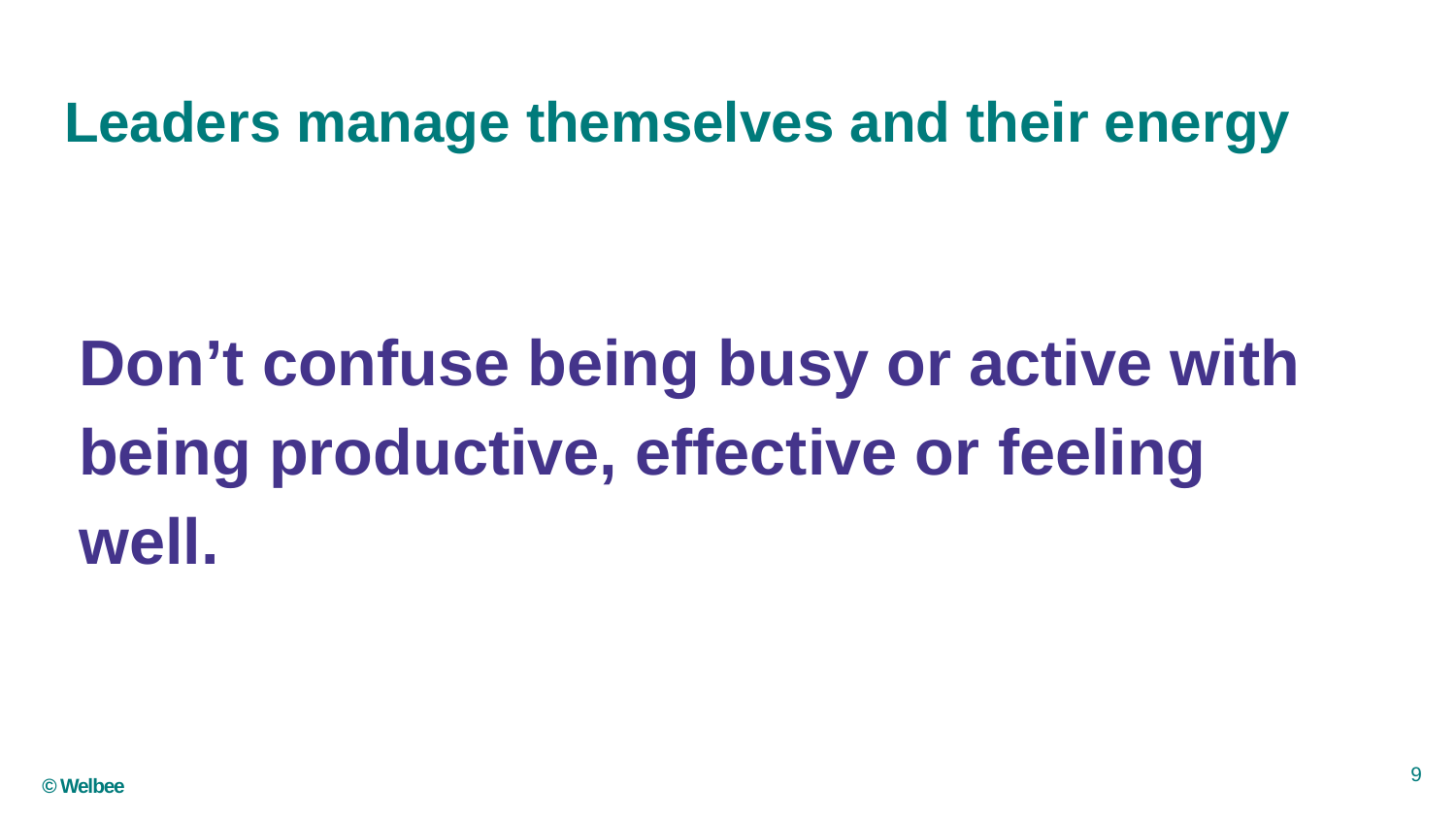

# Leaders manage themselves and their energy

Don’t confuse being busy or active with being productive, effective or feeling well.

9